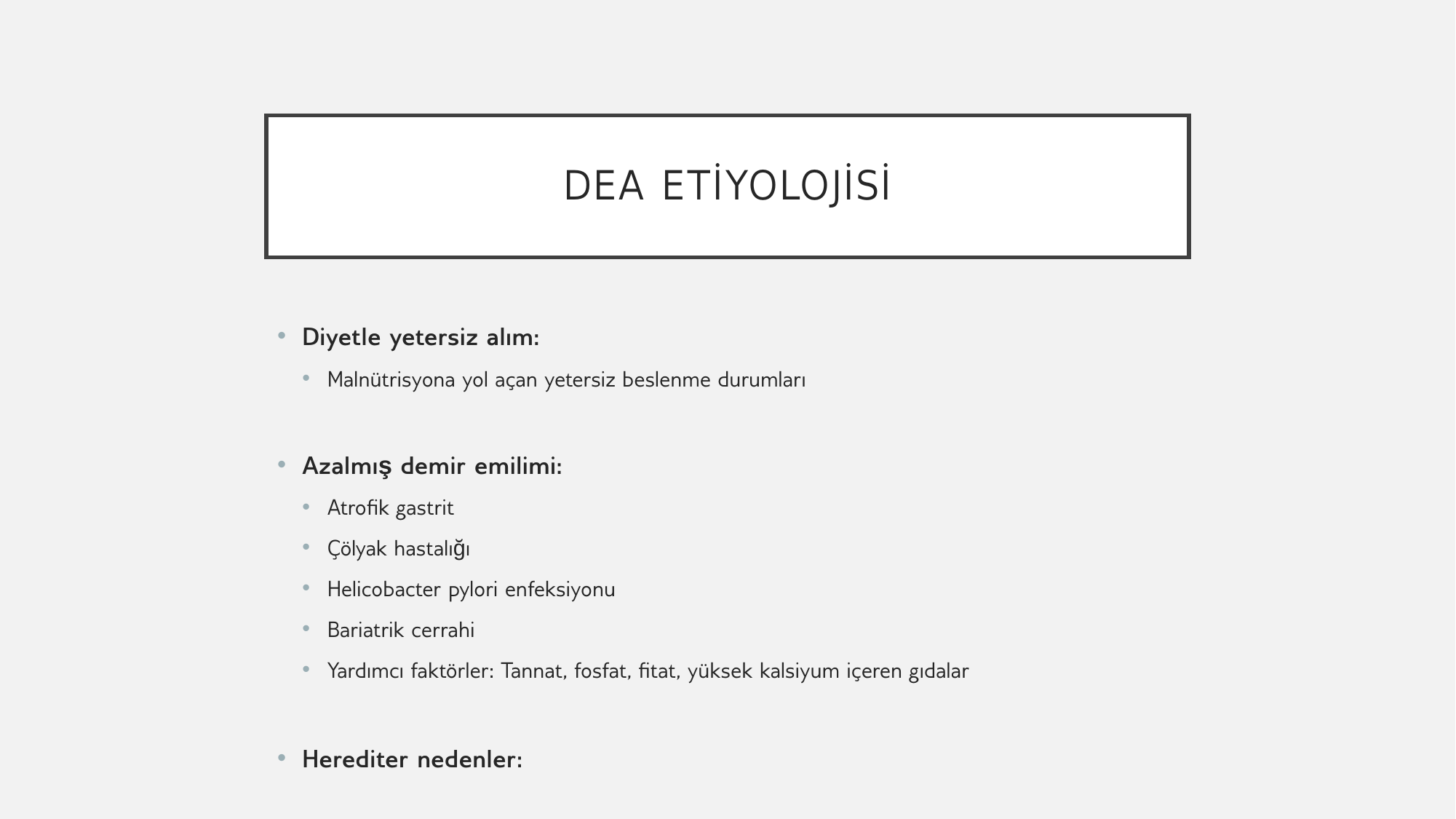

# DEA etiyolojisi
Diyetle yetersiz alım:
Malnütrisyona yol açan yetersiz beslenme durumları

Azalmış demir emilimi:
Atrofik gastrit
Çölyak hastalığı
Helicobacter pylori enfeksiyonu
Bariatrik cerrahi
Yardımcı faktörler: Tannat, fosfat, fitat, yüksek kalsiyum içeren gıdalar

Herediter nedenler: